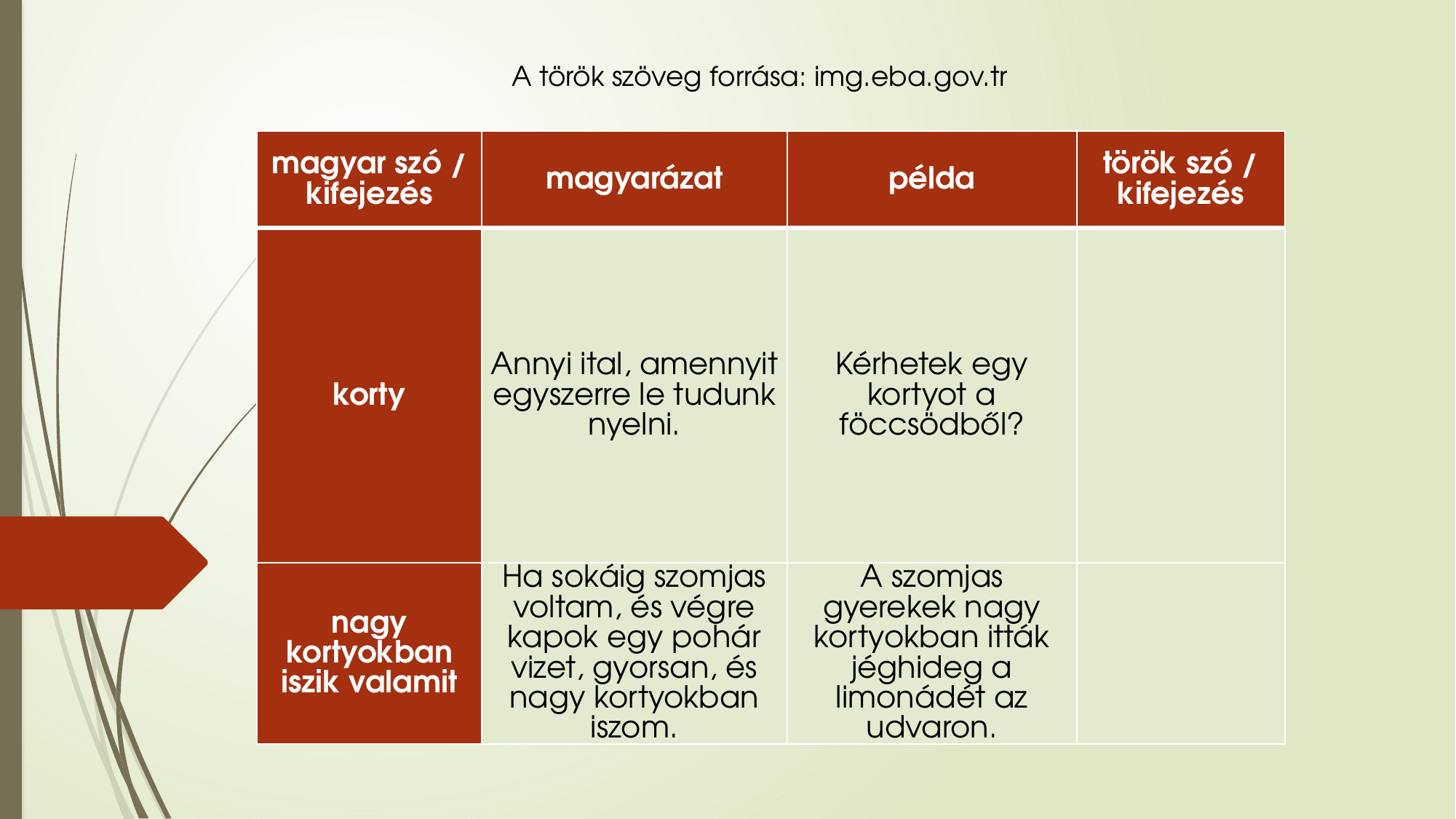

A török szöveg forrása: img.eba.gov.tr
| magyar szó / kifejezés | magyarázat | példa | török szó / kifejezés |
| --- | --- | --- | --- |
| korty | Annyi ital, amennyit egyszerre le tudunk nyelni. | Kérhetek egy kortyot a föccsödből? |  |
| nagy kortyokban iszik valamit | Ha sokáig szomjas voltam, és végre kapok egy pohár vizet, gyorsan, és nagy kortyokban iszom. | A szomjas gyerekek nagy kortyokban itták jéghideg a limonádét az udvaron. |  |